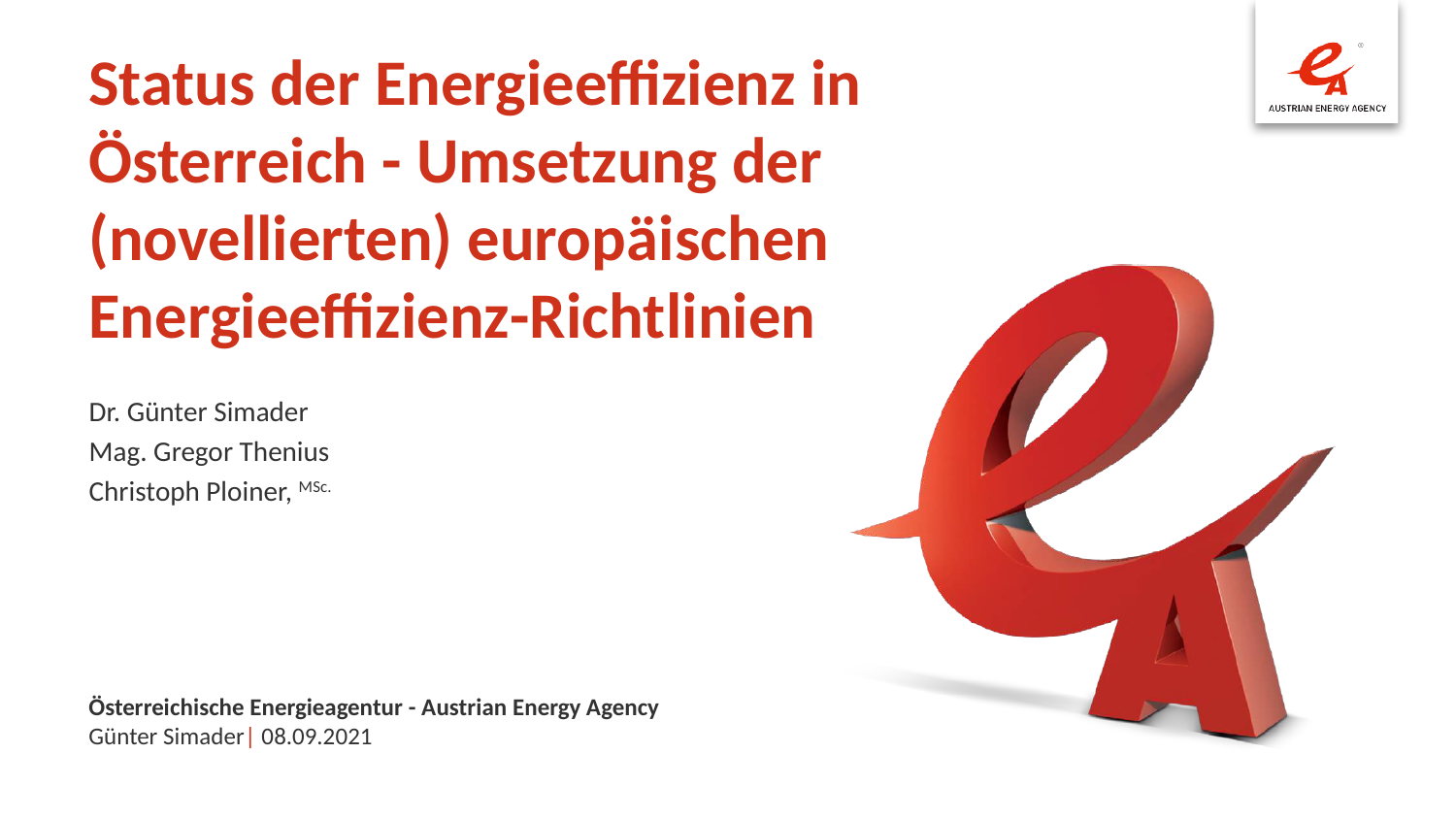

Status der Energieeffizienz in Österreich - Umsetzung der (novellierten) europäischen Energieeffizienz-Richtlinien
Dr. Günter Simader
Mag. Gregor Thenius
Christoph Ploiner, MSc.
Österreichische Energieagentur - Austrian Energy Agency
Günter Simader| 08.09.2021